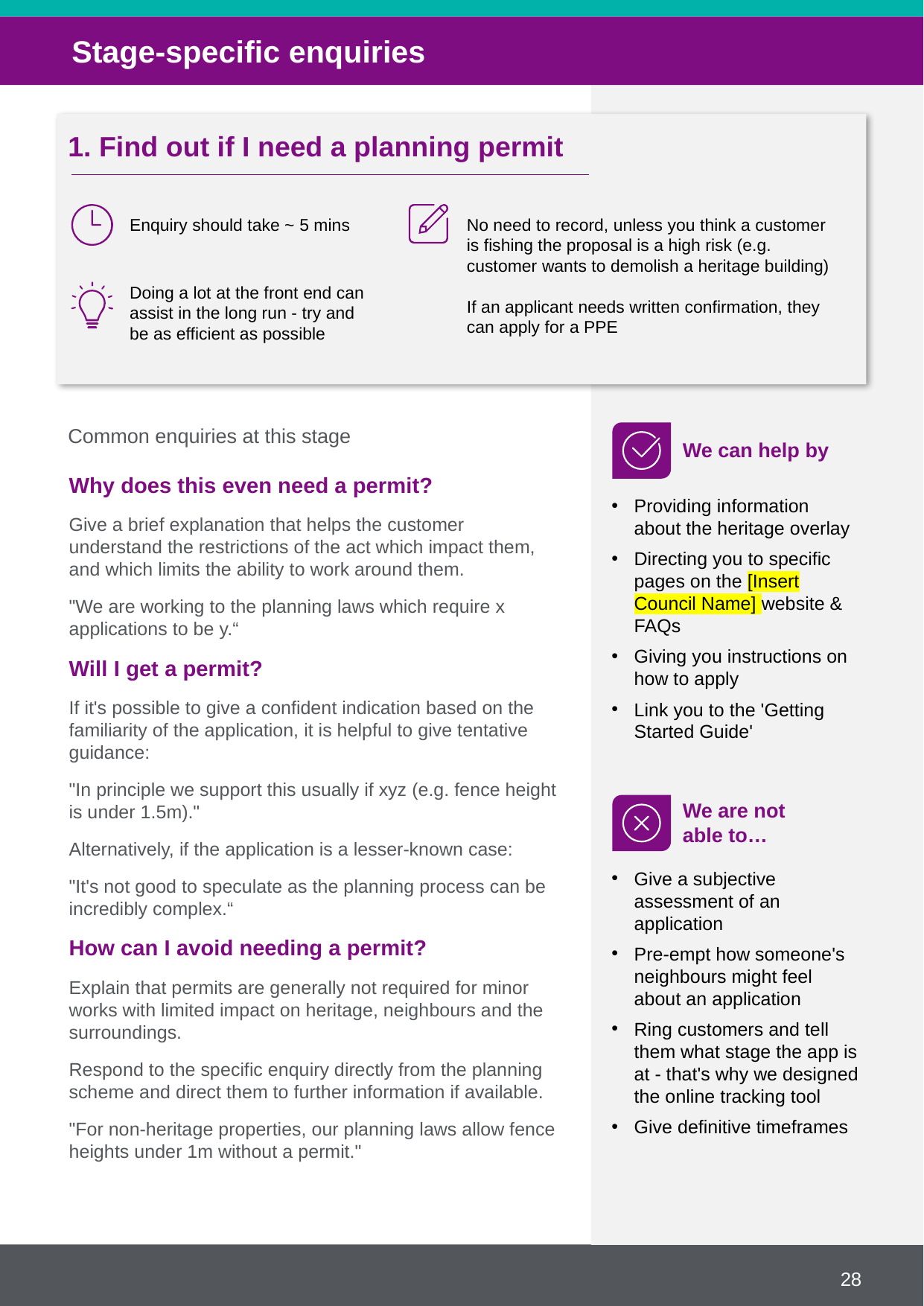

Stage-specific enquiries

1. Find out if I need a planning permit

Enquiry should take ~ 5 mins
No need to record, unless you think a customer is fishing the proposal is a high risk (e.g. customer wants to demolish a heritage building)

If an applicant needs written confirmation, they can apply for a PPE
Doing a lot at the front end can assist in the long run - try and be as efficient as possible

Common enquiries at this stage

We can help by
Why does this even need a permit?
Give a brief explanation that helps the customer understand the restrictions of the act which impact them, and which limits the ability to work around them.
"We are working to the planning laws which require x applications to be y.“
Will I get a permit?
If it's possible to give a confident indication based on the familiarity of the application, it is helpful to give tentative guidance:
"In principle we support this usually if xyz (e.g. fence height is under 1.5m)."
Alternatively, if the application is a lesser-known case:
"It's not good to speculate as the planning process can be incredibly complex.“
How can I avoid needing a permit?
Explain that permits are generally not required for minor works with limited impact on heritage, neighbours and the surroundings.
Respond to the specific enquiry directly from the planning scheme and direct them to further information if available.
"For non-heritage properties, our planning laws allow fence heights under 1m without a permit."
Providing information about the heritage overlay
Directing you to specific pages on the [Insert Council Name] website & FAQs
Giving you instructions on how to apply
Link you to the 'Getting Started Guide'

We are not
able to…

Give a subjective assessment of an application
Pre-empt how someone's neighbours might feel about an application
Ring customers and tell them what stage the app is at - that's why we designed the online tracking tool
Give definitive timeframes

28